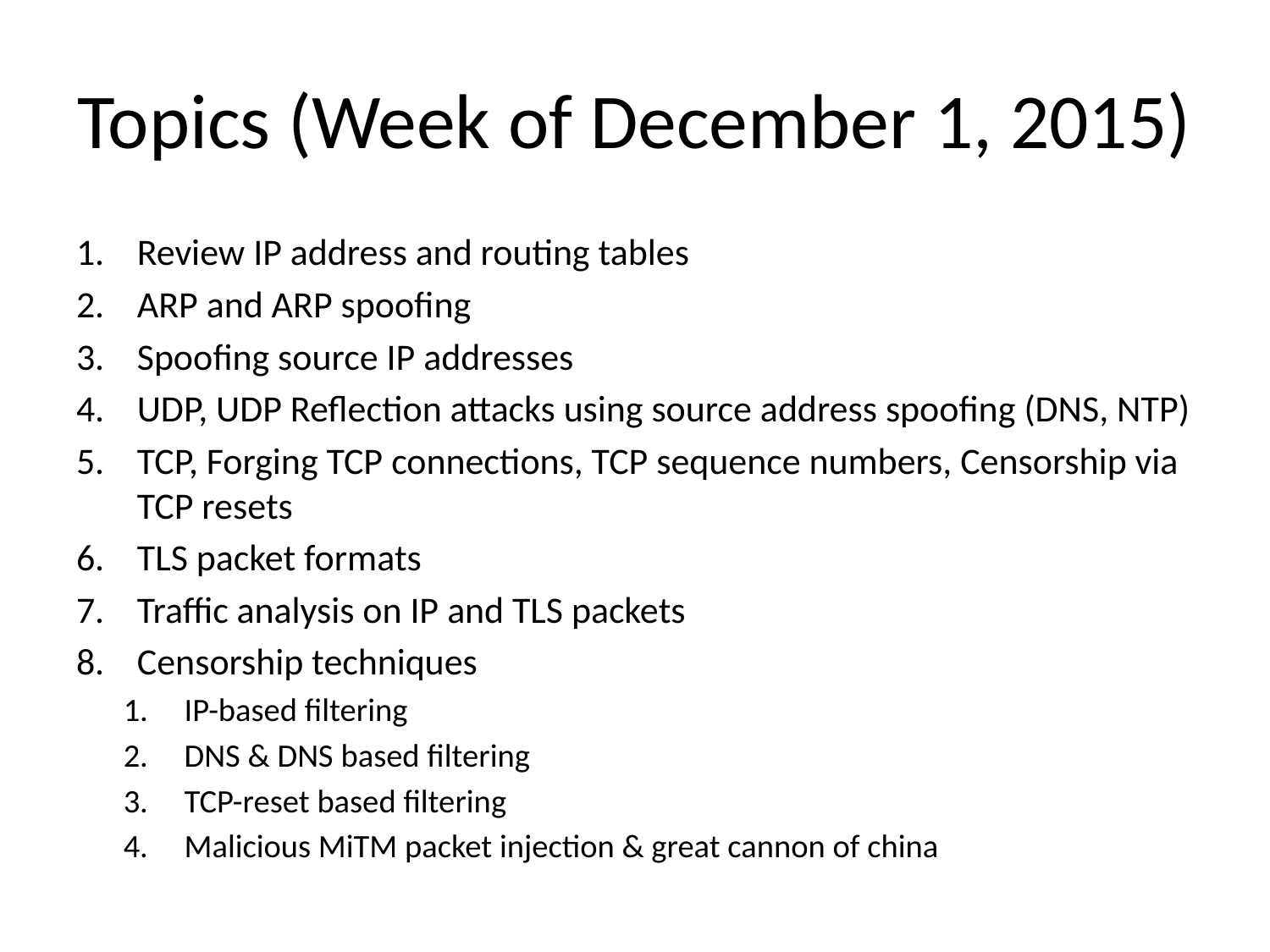

# Topics (Week of December 1, 2015)
Review IP address and routing tables
ARP and ARP spoofing
Spoofing source IP addresses
UDP, UDP Reflection attacks using source address spoofing (DNS, NTP)
TCP, Forging TCP connections, TCP sequence numbers, Censorship via TCP resets
TLS packet formats
Traffic analysis on IP and TLS packets
Censorship techniques
IP-based filtering
DNS & DNS based filtering
TCP-reset based filtering
Malicious MiTM packet injection & great cannon of china